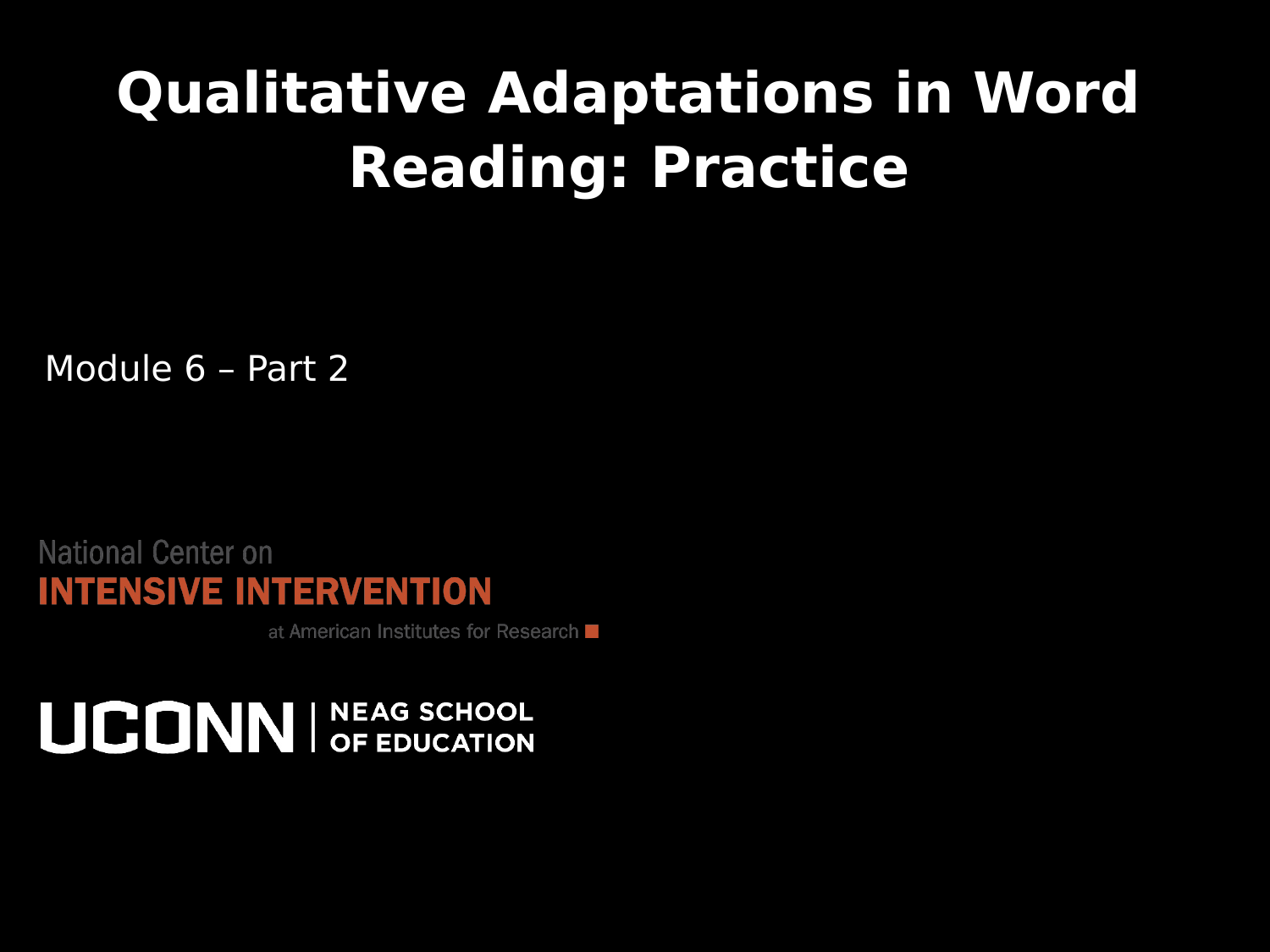

# Qualitative Adaptations in Word Reading: Practice
Module 6 – Part 2